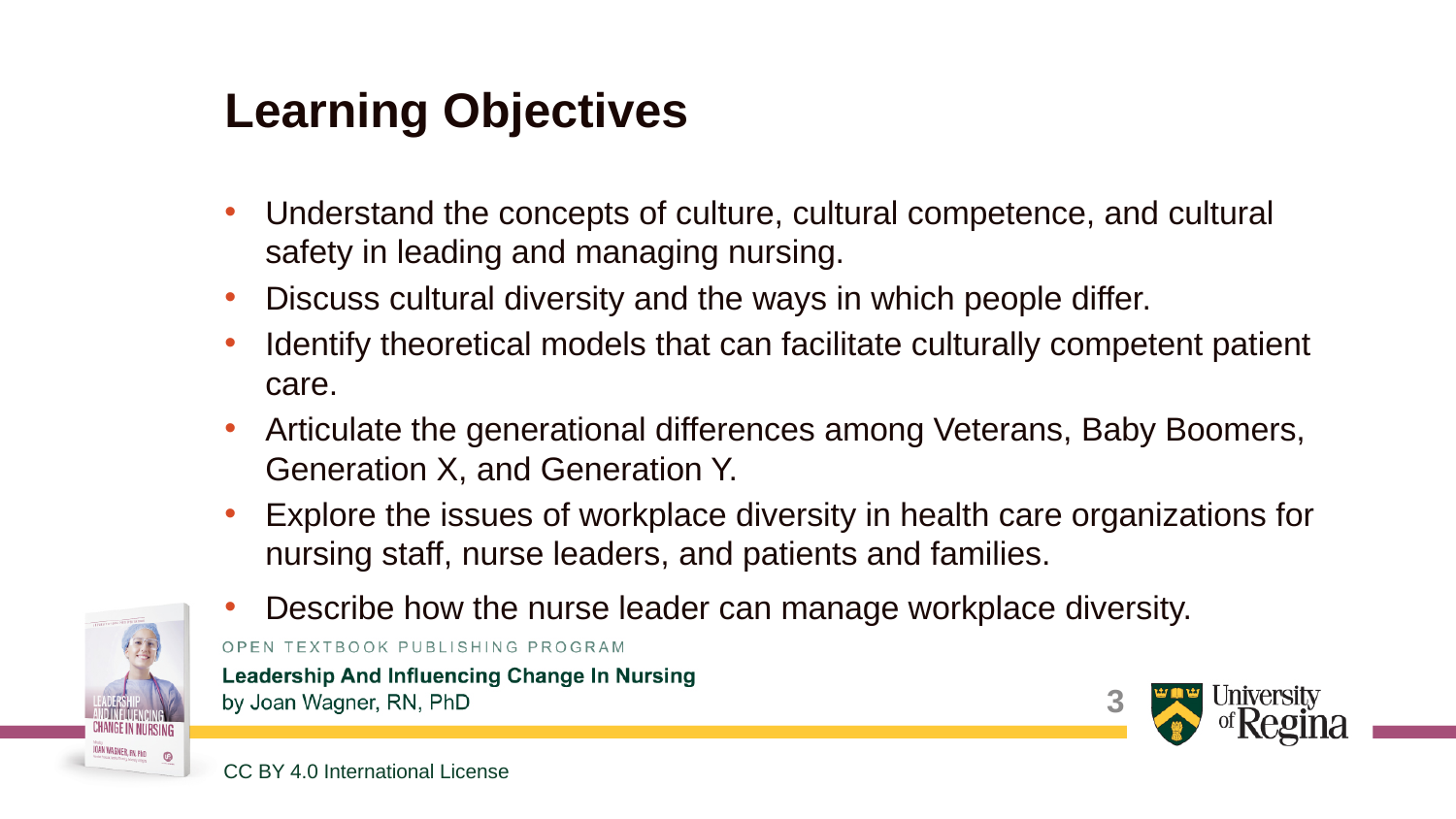

# Learning Objectives
Understand the concepts of culture, cultural competence, and cultural safety in leading and managing nursing.
Discuss cultural diversity and the ways in which people differ.
Identify theoretical models that can facilitate culturally competent patient care.
Articulate the generational differences among Veterans, Baby Boomers, Generation X, and Generation Y.
Explore the issues of workplace diversity in health care organizations for nursing staff, nurse leaders, and patients and families.
Describe how the nurse leader can manage workplace diversity.
3
CC BY 4.0 International License